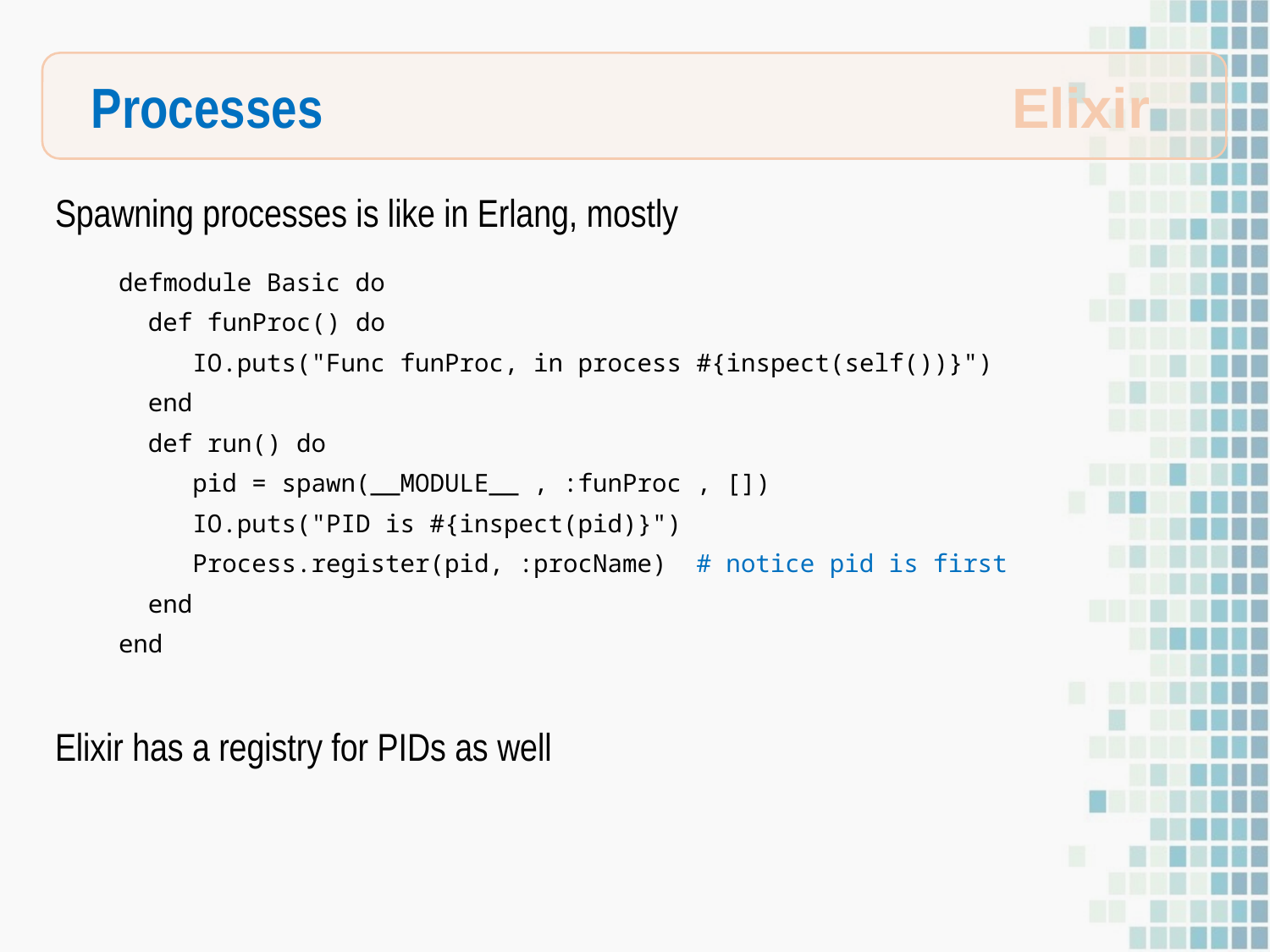

Processes
Elixir
Spawning processes is like in Erlang, mostly
defmodule Basic do
  def funProc() do
     IO.puts("Func funProc, in process #{inspect(self())}")
  end
  def run() do
     pid = spawn(__MODULE__ , :funProc , [])
     IO.puts("PID is #{inspect(pid)}")
     Process.register(pid, :procName)  # notice pid is first
  end
end
Elixir has a registry for PIDs as well